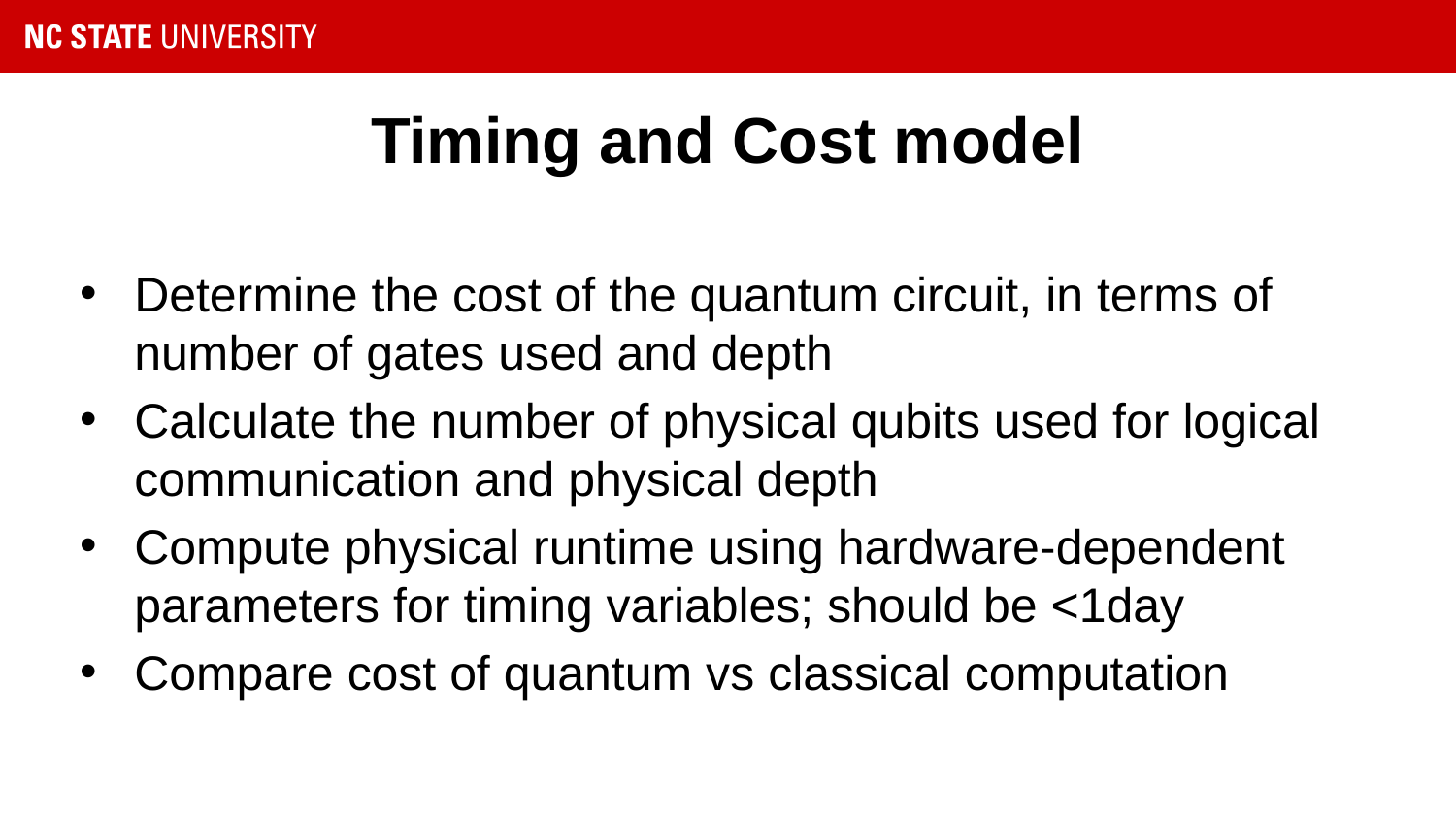

# Timing and Cost model
Determine the cost of the quantum circuit, in terms of number of gates used and depth
Calculate the number of physical qubits used for logical communication and physical depth
Compute physical runtime using hardware-dependent parameters for timing variables; should be <1day
Compare cost of quantum vs classical computation